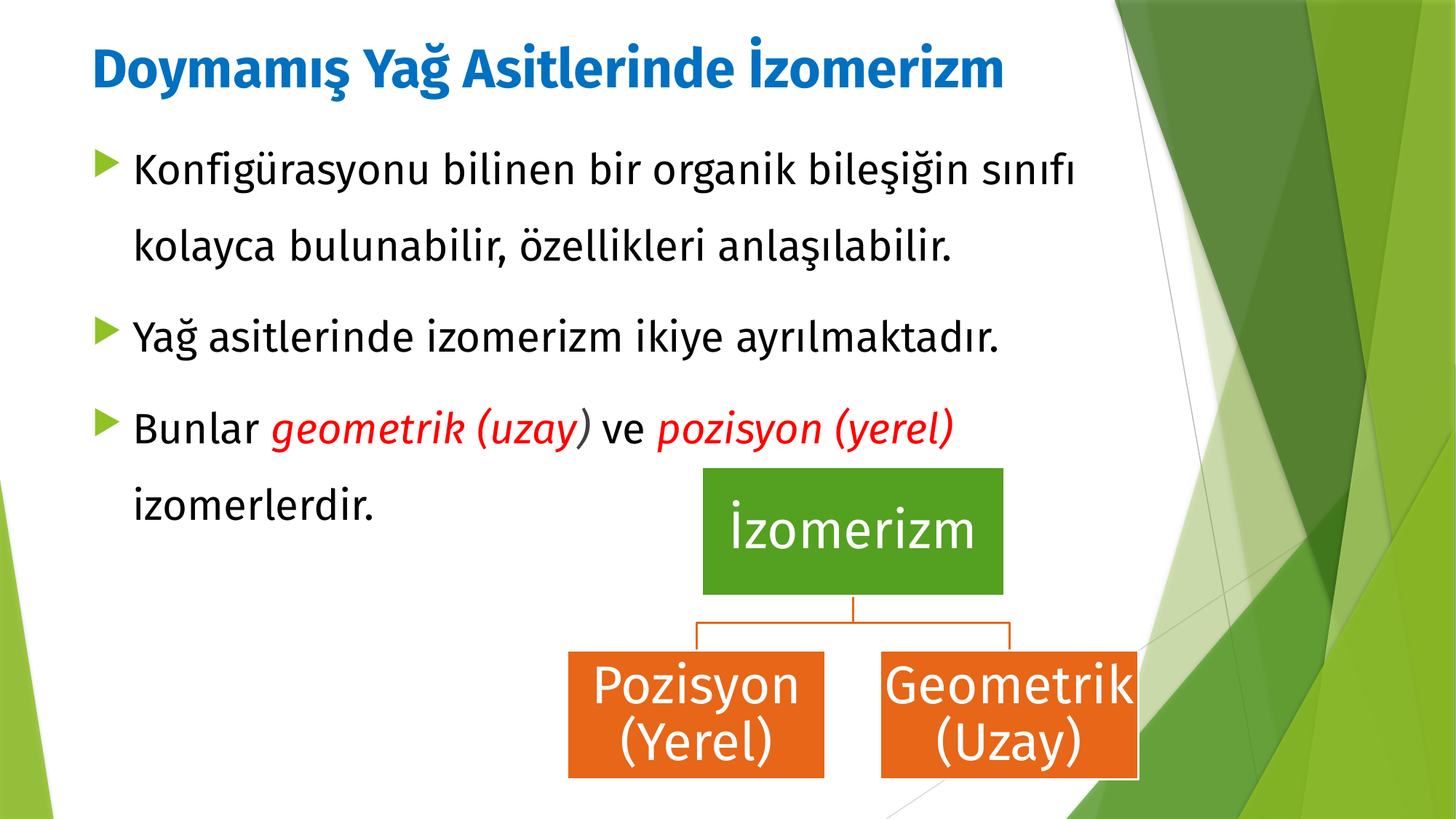

Doymamış Yağ Asitlerinde İzomerizm
Konfigürasyonu bilinen bir organik bileşiğin sınıfı kolayca bulunabilir, özellikleri anlaşılabilir.
Yağ asitlerinde izomerizm ikiye ayrılmaktadır.
Bunlar geometrik (uzay) ve pozisyon (yerel) izomerlerdir.

İzomerizm
Pozisyon (Yerel)
Geometrik (Uzay)